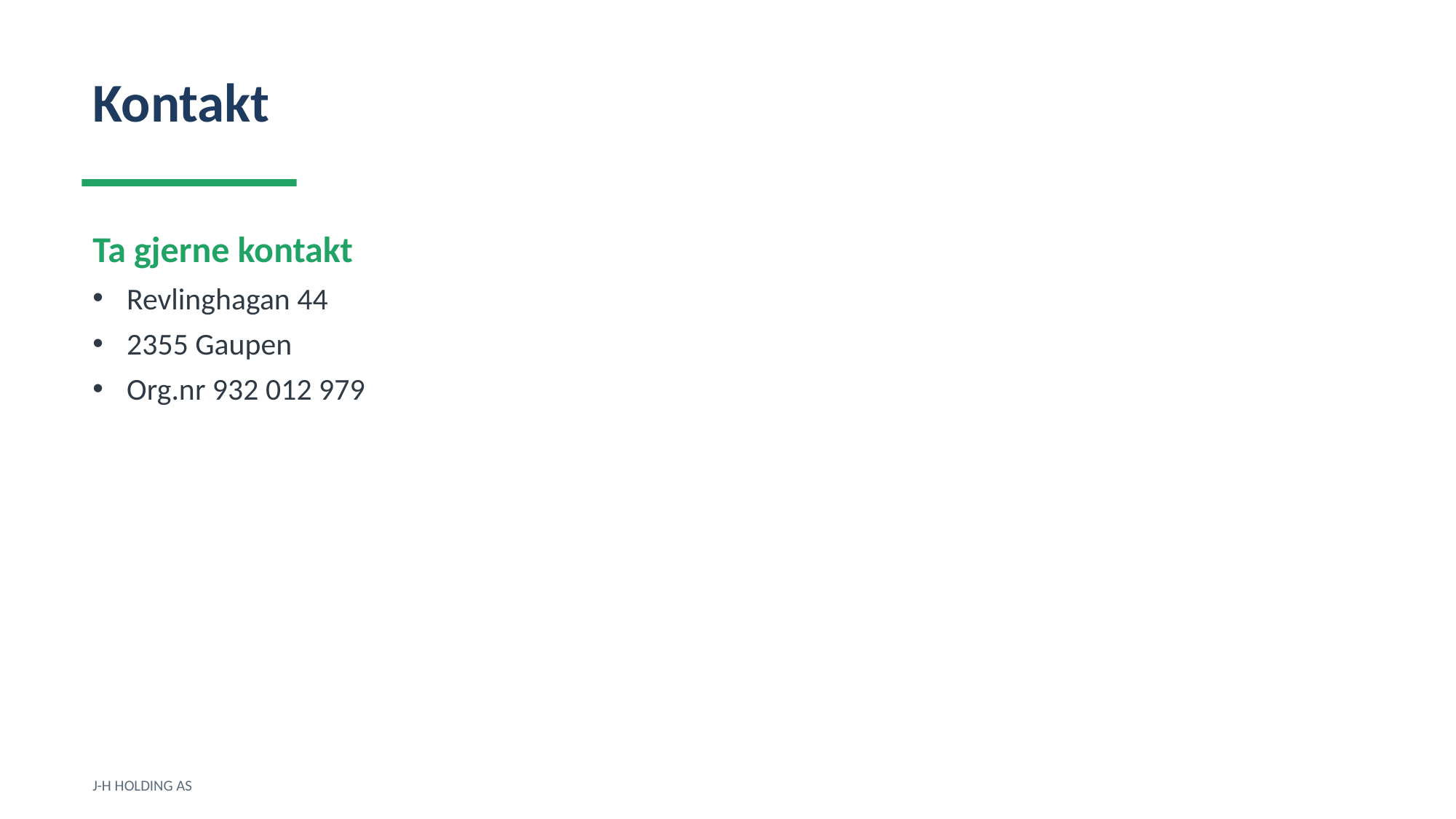

Kontakt

Ta gjerne kontakt
Revlinghagan 44
2355 Gaupen
Org.nr 932 012 979
J-H HOLDING AS